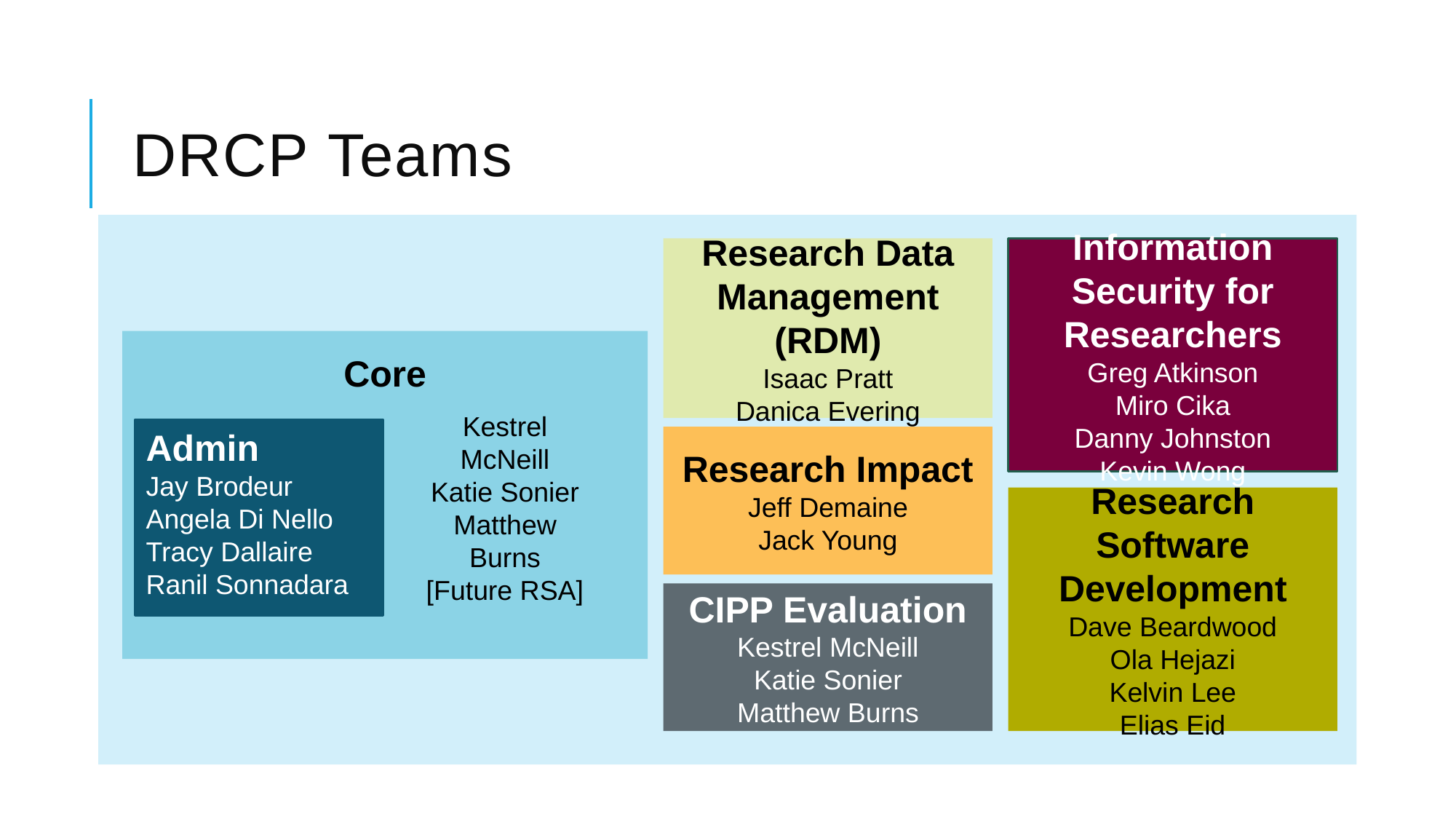

# drcp Teams

Research Data Management (RDM)
Isaac Pratt
Danica Evering
Information Security for Researchers
Greg Atkinson
Miro Cika
Danny Johnston
Kevin Wong

Core
Admin
Jay Brodeur
Angela Di Nello
Tracy Dallaire
Ranil Sonnadara
Research Impact
Jeff Demaine
Jack Young
Kestrel McNeill
Katie Sonier
Matthew Burns
[Future RSA]
Research Software Development
Dave Beardwood
Ola Hejazi
Kelvin Lee
Elias Eid
CIPP Evaluation
Kestrel McNeill
Katie Sonier
Matthew Burns